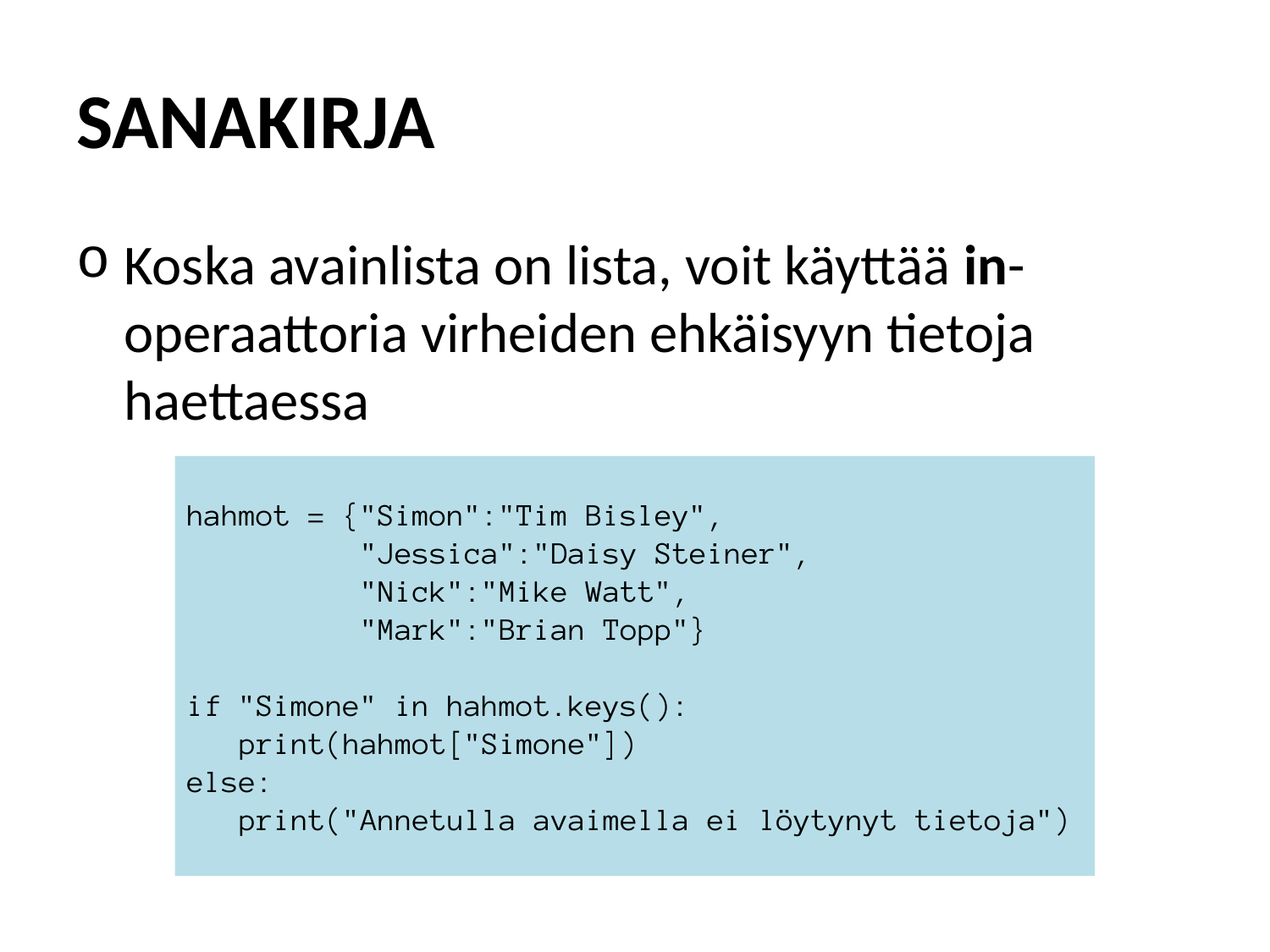

# SANAKIRJA
Koska avainlista on lista, voit käyttää in-operaattoria virheiden ehkäisyyn tietoja haettaessa

hahmot = {"Simon":"Tim Bisley",
          "Jessica":"Daisy Steiner",
          "Nick":"Mike Watt",
          "Mark":"Brian Topp"}

if "Simone" in hahmot.keys():
   print(hahmot["Simone"])
else:
   print("Annetulla avaimella ei löytynyt tietoja")